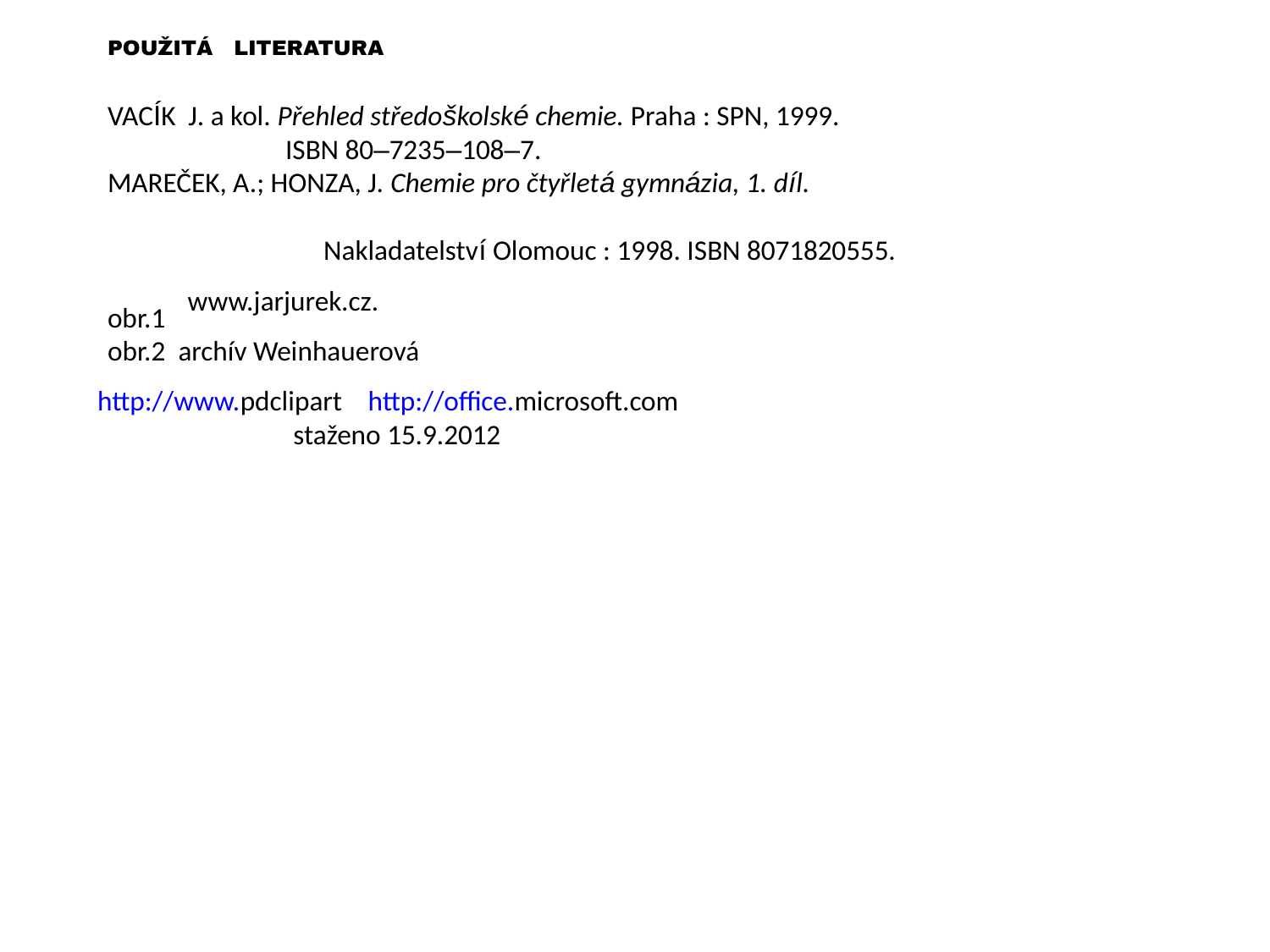

POUŽITÁ   LITERATURA

VACÍK  J. a kol. Přehled středoškolské chemie. Praha : SPN, 1999.
                            ISBN 80–7235–108–7.
MAREČEK, A.; HONZA, J. Chemie pro čtyřletá gymnázia, 1. díl.
                                  Nakladatelství Olomouc : 1998. ISBN 8071820555.

obr.1
www.jarjurek.cz.

obr.2  archív Weinhauerová
http://www.pdclipart    http://office.microsoft.com
                         staženo 15.9.2012